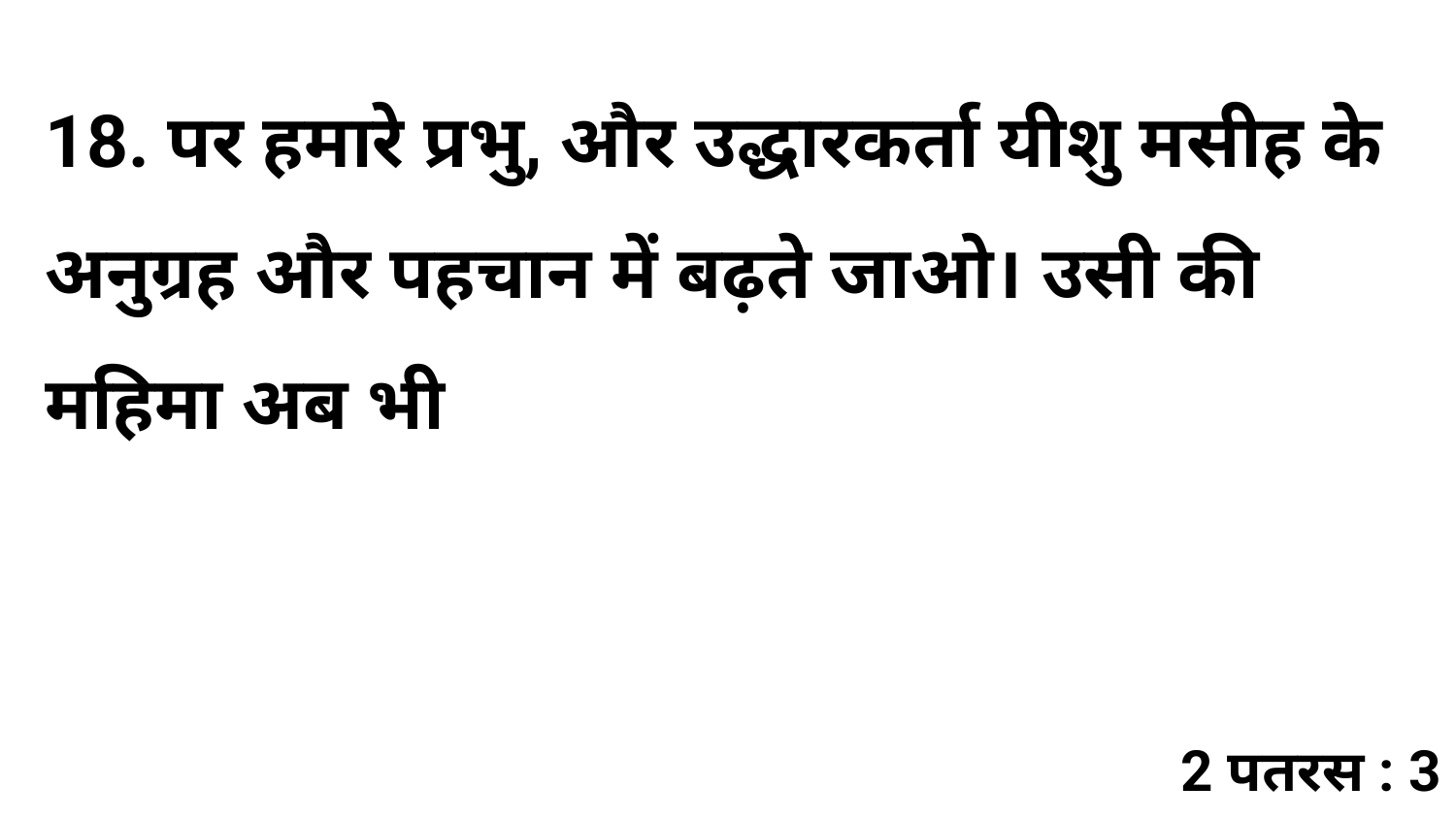

18. पर हमारे प्रभु, और उद्धारकर्ता यीशु मसीह के अनुग्रह और पहचान में बढ़ते जाओ। उसी की महिमा अब भी
2 पतरस : 3